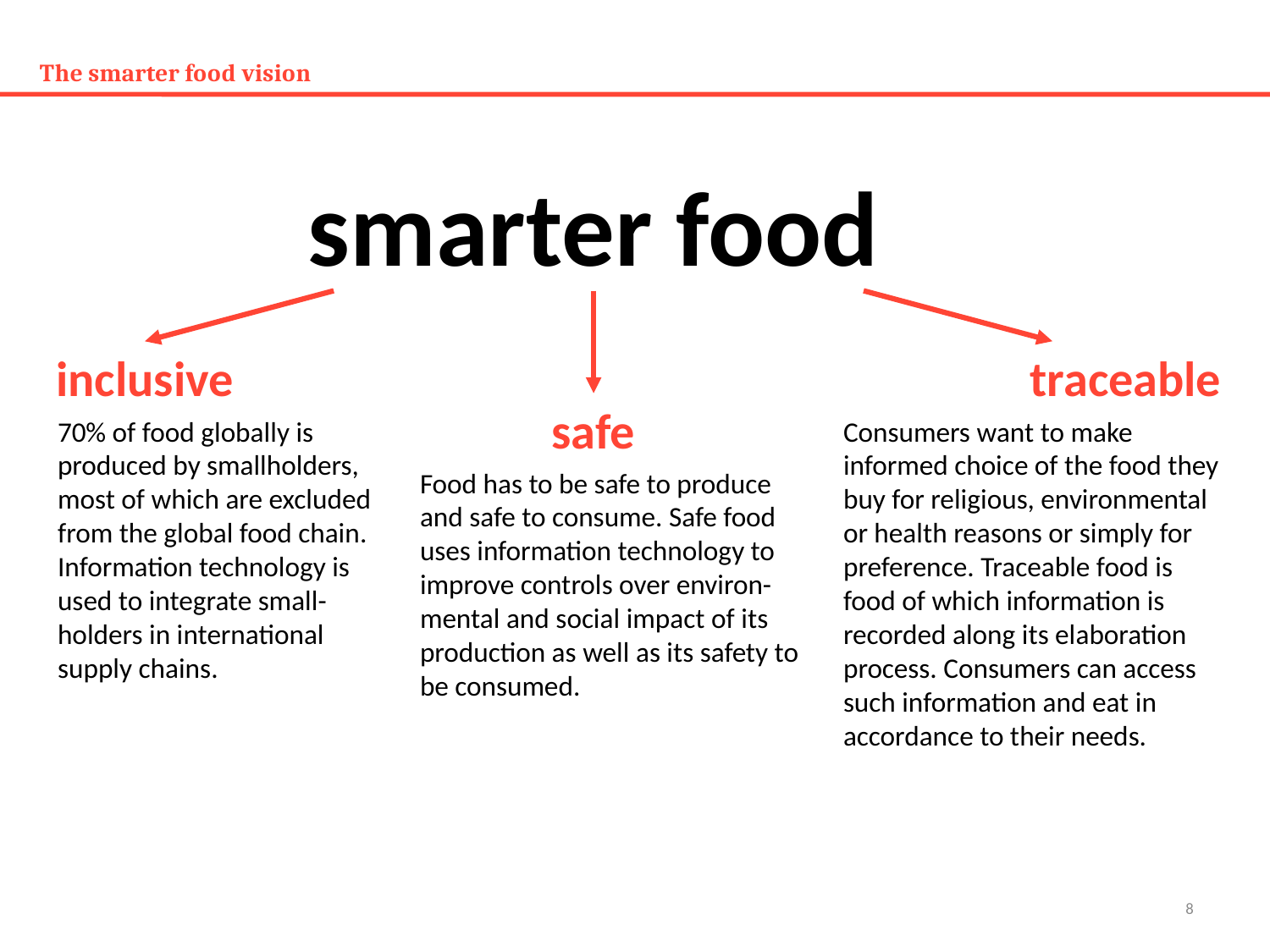

# The smarter food vision
smarter food
inclusive
traceable
safe
70% of food globally is produced by smallholders, most of which are excluded from the global food chain. Information technology is used to integrate small-holders in international supply chains.
Consumers want to make informed choice of the food they buy for religious, environmental or health reasons or simply for preference. Traceable food is food of which information is recorded along its elaboration process. Consumers can access such information and eat in accordance to their needs.
Food has to be safe to produce and safe to consume. Safe food uses information technology to improve controls over environ-mental and social impact of its production as well as its safety to be consumed.
8